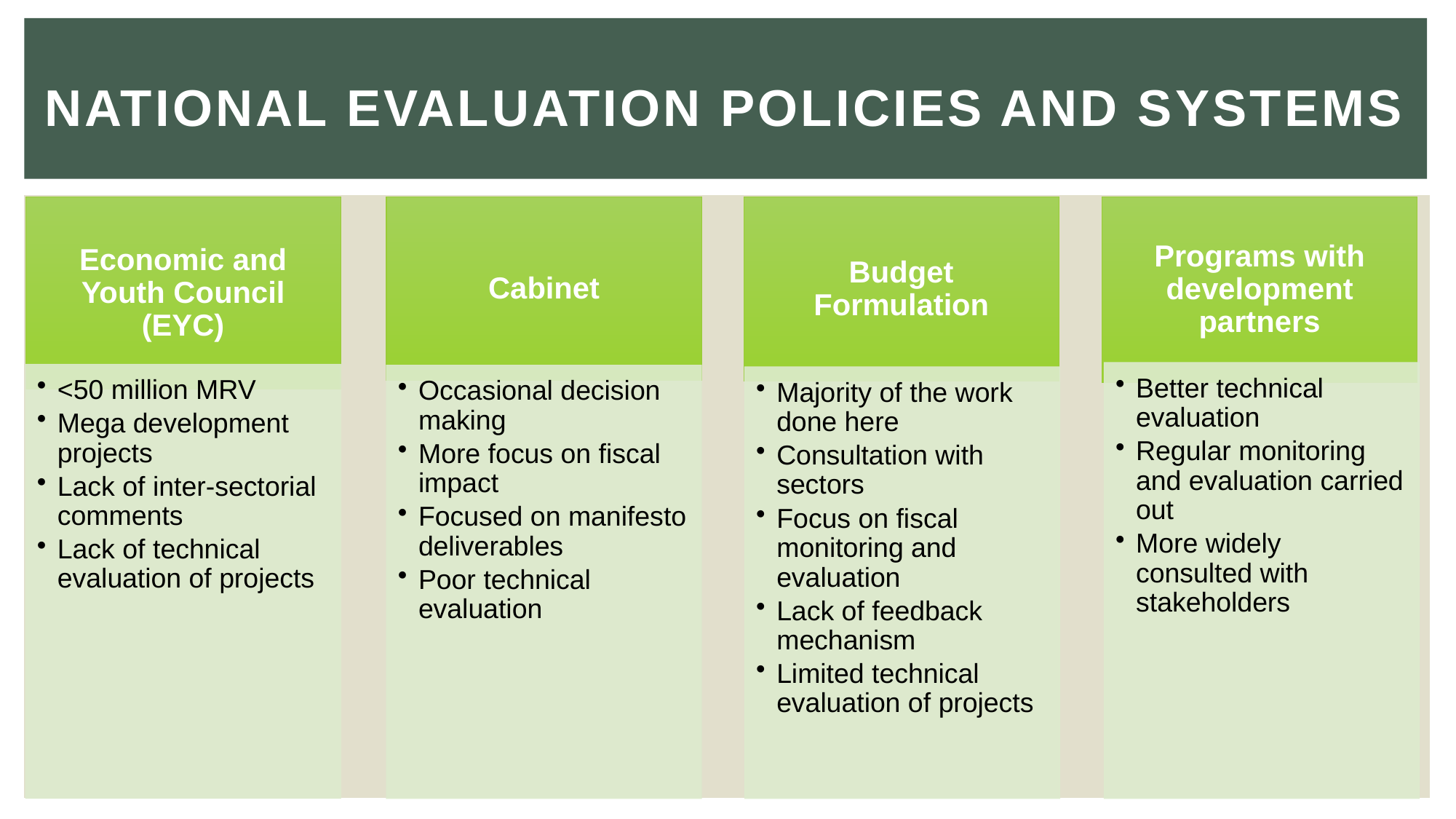

# National Evaluation Policies and Systems
Economic and Youth Council (EYC)
<50 million MRV
Mega development projects
Lack of inter-sectorial comments
Lack of technical evaluation of projects
Cabinet
Occasional decision making
More focus on fiscal impact
Focused on manifesto deliverables
Poor technical evaluation

Budget Formulation
Majority of the work done here
Consultation with sectors
Focus on fiscal monitoring and evaluation
Lack of feedback mechanism
Limited technical evaluation of projects

Programs with development partners
Better technical evaluation
Regular monitoring and evaluation carried out
More widely consulted with stakeholders